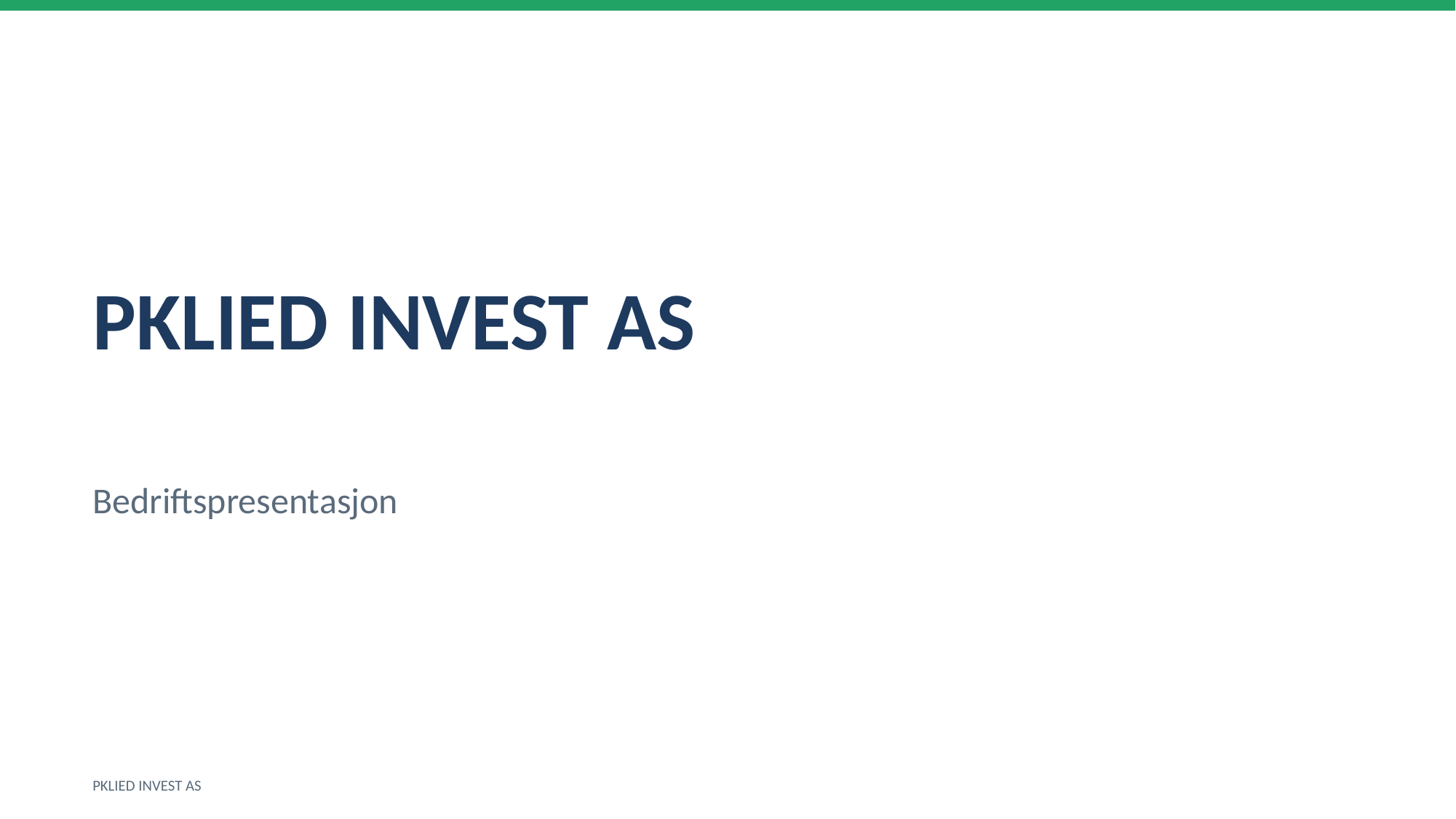

PKLIED INVEST AS
Bedriftspresentasjon
PKLIED INVEST AS